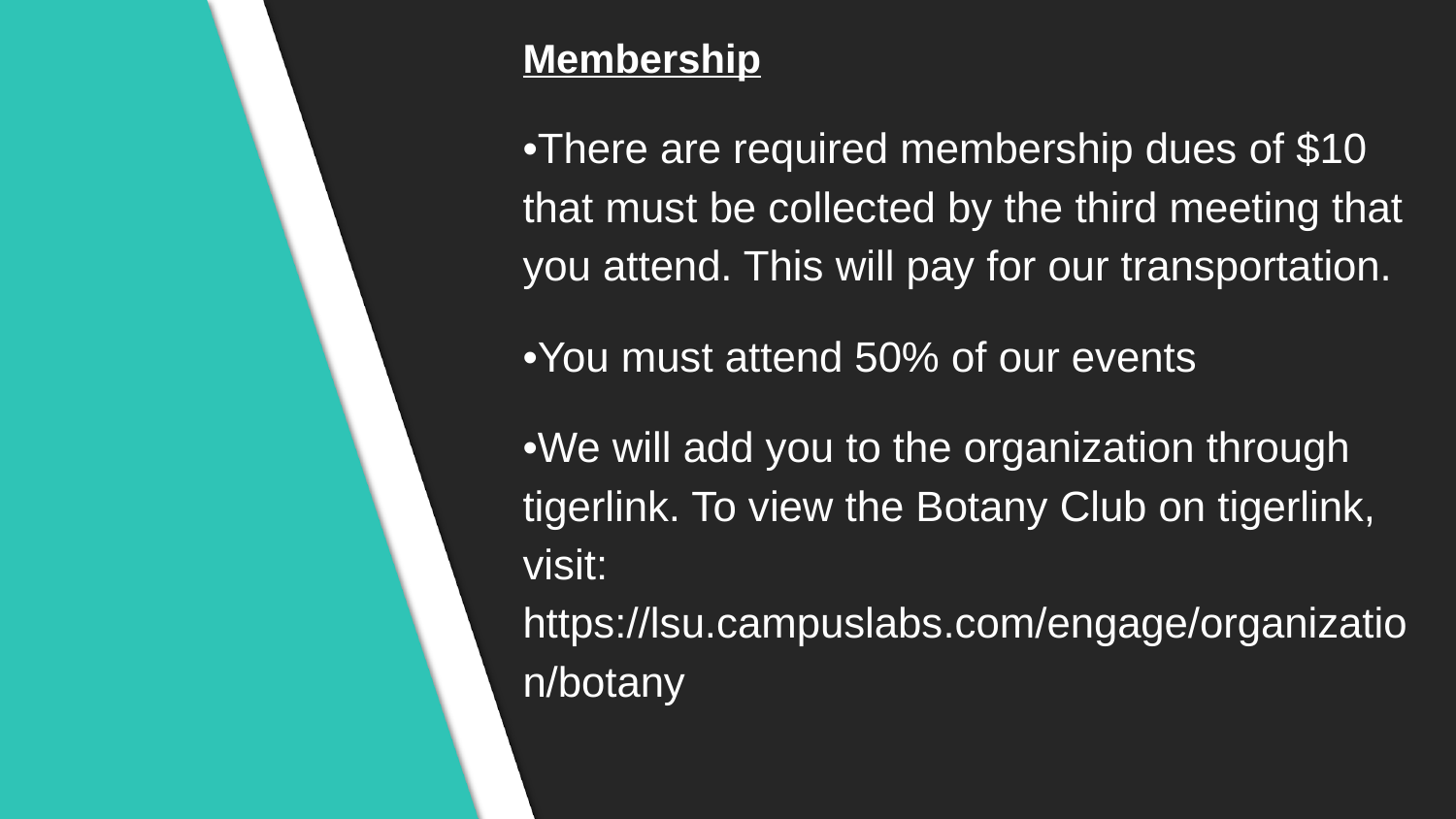

Membership
•There are required membership dues of $10 that must be collected by the third meeting that you attend. This will pay for our transportation.
•You must attend 50% of our events
•We will add you to the organization through tigerlink. To view the Botany Club on tigerlink, visit: https://lsu.campuslabs.com/engage/organization/botany